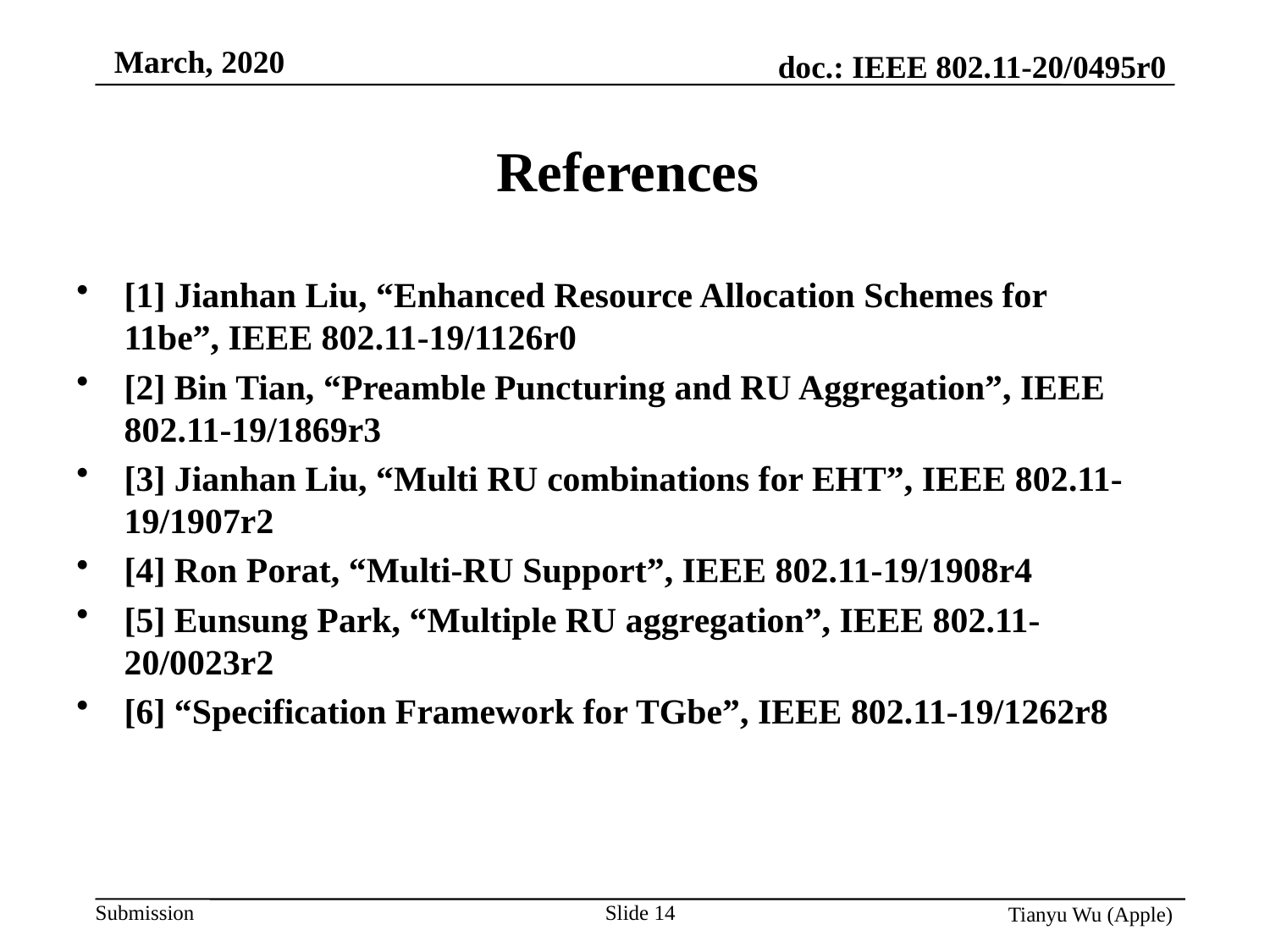

# References
[1] Jianhan Liu, “Enhanced Resource Allocation Schemes for 11be”, IEEE 802.11-19/1126r0
[2] Bin Tian, “Preamble Puncturing and RU Aggregation”, IEEE 802.11-19/1869r3
[3] Jianhan Liu, “Multi RU combinations for EHT”, IEEE 802.11-19/1907r2
[4] Ron Porat, “Multi-RU Support”, IEEE 802.11-19/1908r4
[5] Eunsung Park, “Multiple RU aggregation”, IEEE 802.11-20/0023r2
[6] “Specification Framework for TGbe”, IEEE 802.11-19/1262r8
Slide 14